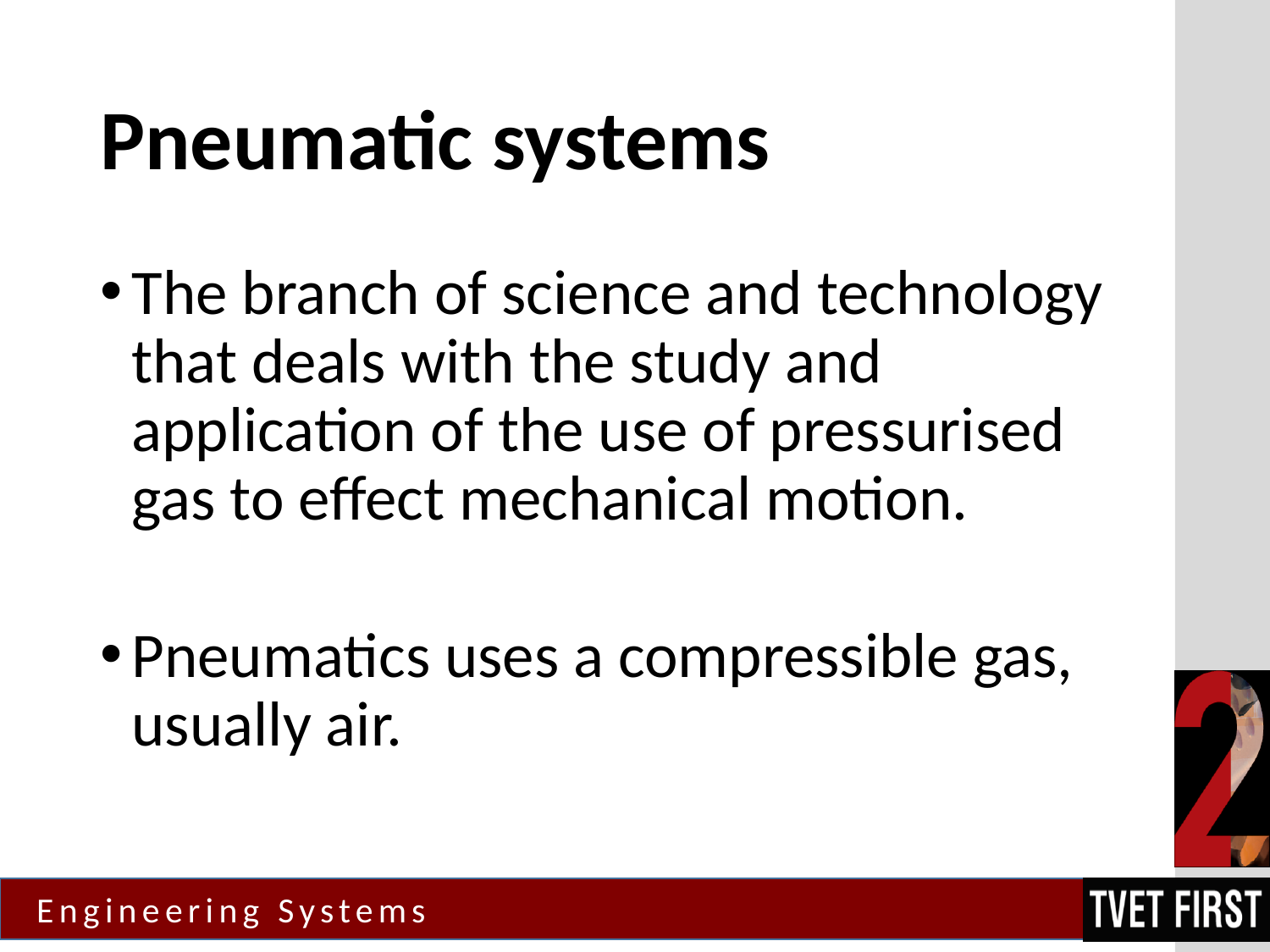

# Pneumatic systems
The branch of science and technology that deals with the study and application of the use of pressurised gas to effect mechanical motion.

Pneumatics uses a compressible gas, usually air.